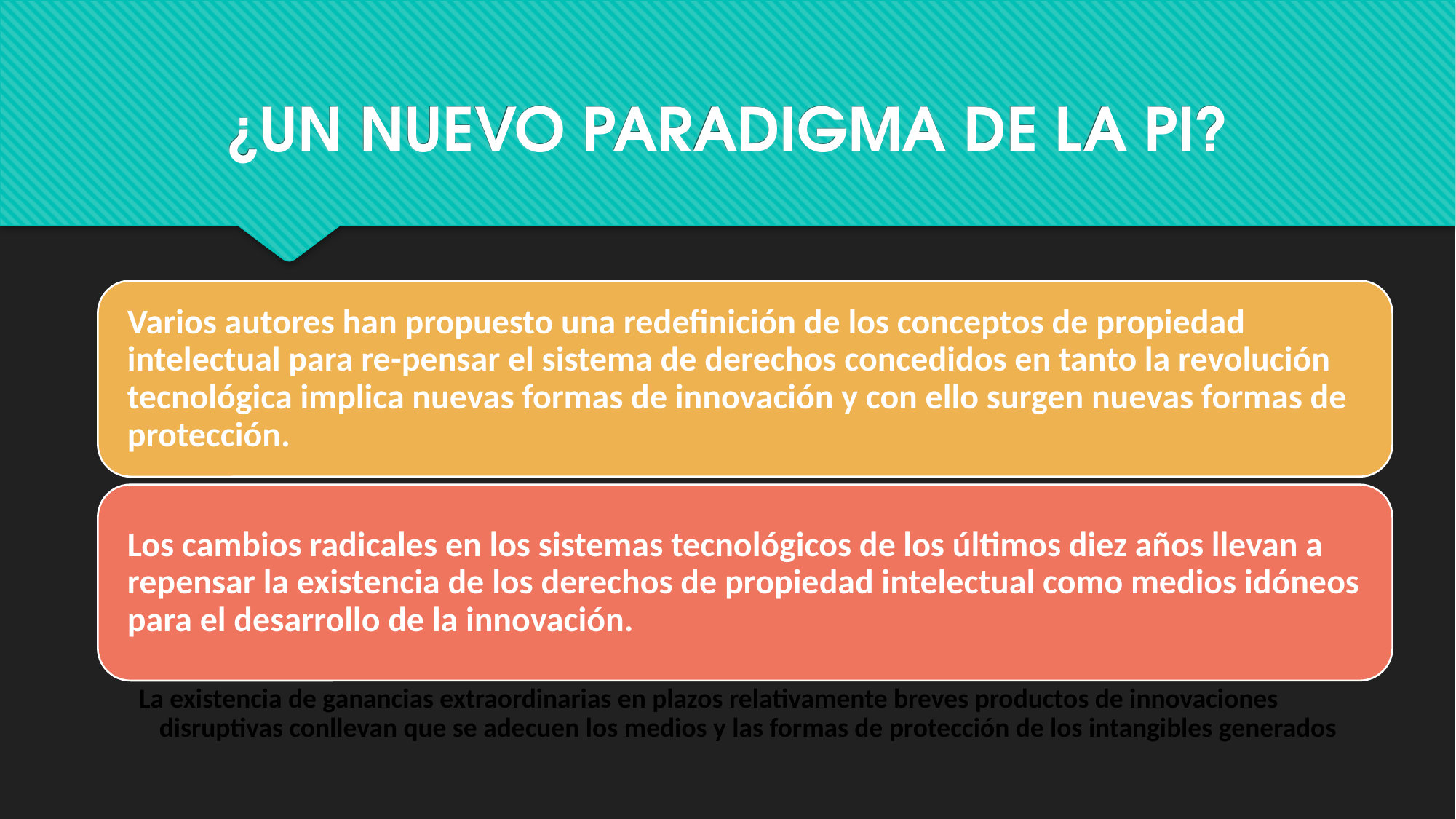

¿UN NUEVO PARADIGMA DE LA PI?
Varios autores han propuesto una redefinición de los conceptos de propiedad intelectual para re-pensar el sistema de derechos concedidos en tanto la revolución tecnológica implica nuevas formas de innovación y con ello surgen nuevas formas de protección.
Los cambios radicales en los sistemas tecnológicos de los últimos diez años llevan a repensar la existencia de los derechos de propiedad intelectual como medios idóneos para el desarrollo de la innovación.
La existencia de ganancias extraordinarias en plazos relativamente breves productos de innovaciones disruptivas conllevan que se adecuen los medios y las formas de protección de los intangibles generados